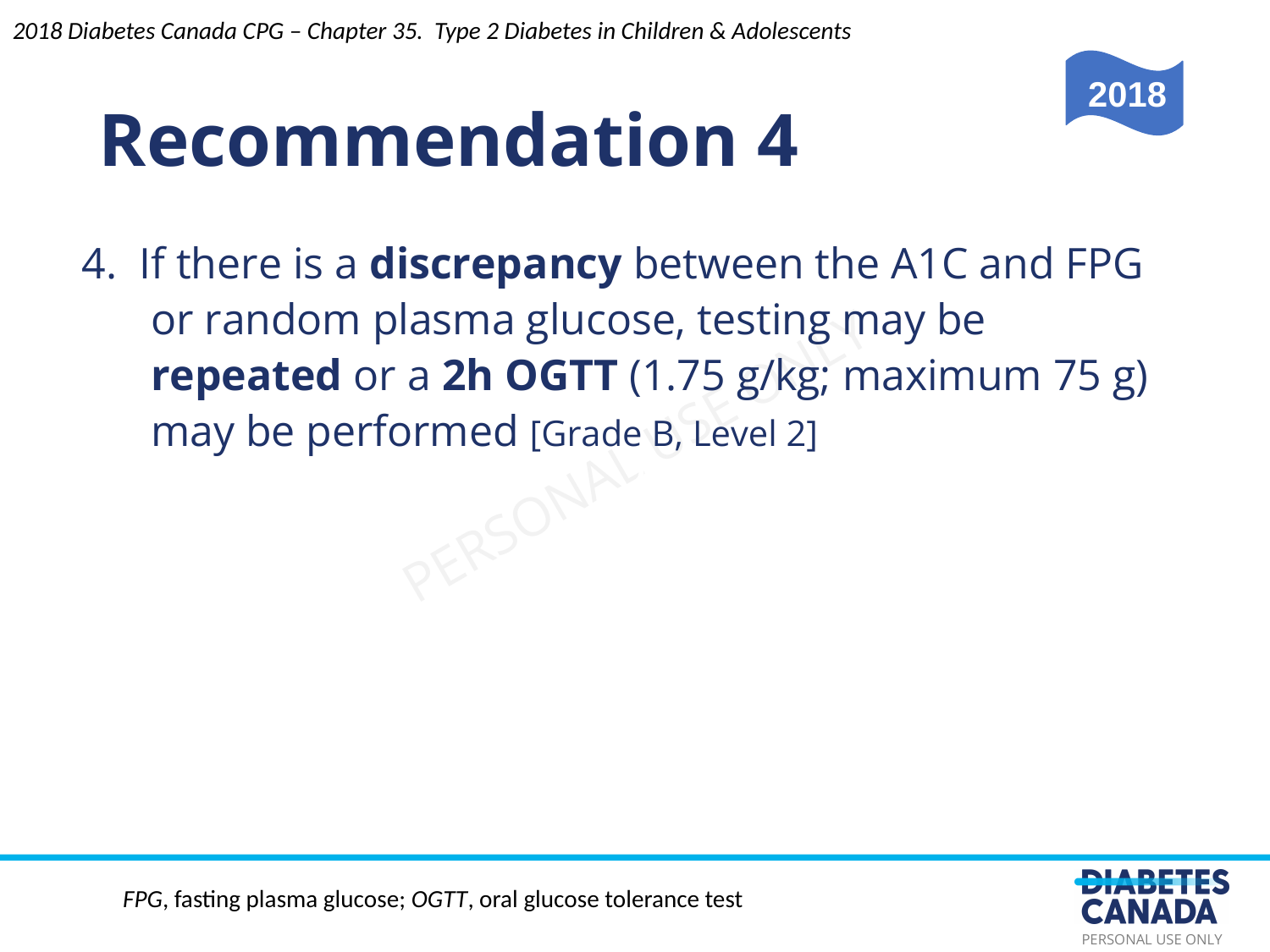

Recommendation 4
2018 Diabetes Canada CPG – Chapter 35.  Type 2 Diabetes in Children & Adolescents
2018
4.  If there is a discrepancy between the A1C and FPG or random plasma glucose, testing may be repeated or a 2h OGTT (1.75 g/kg; maximum 75 g) may be performed [Grade B, Level 2]
2
FPG, fasting plasma glucose; OGTT, oral glucose tolerance test